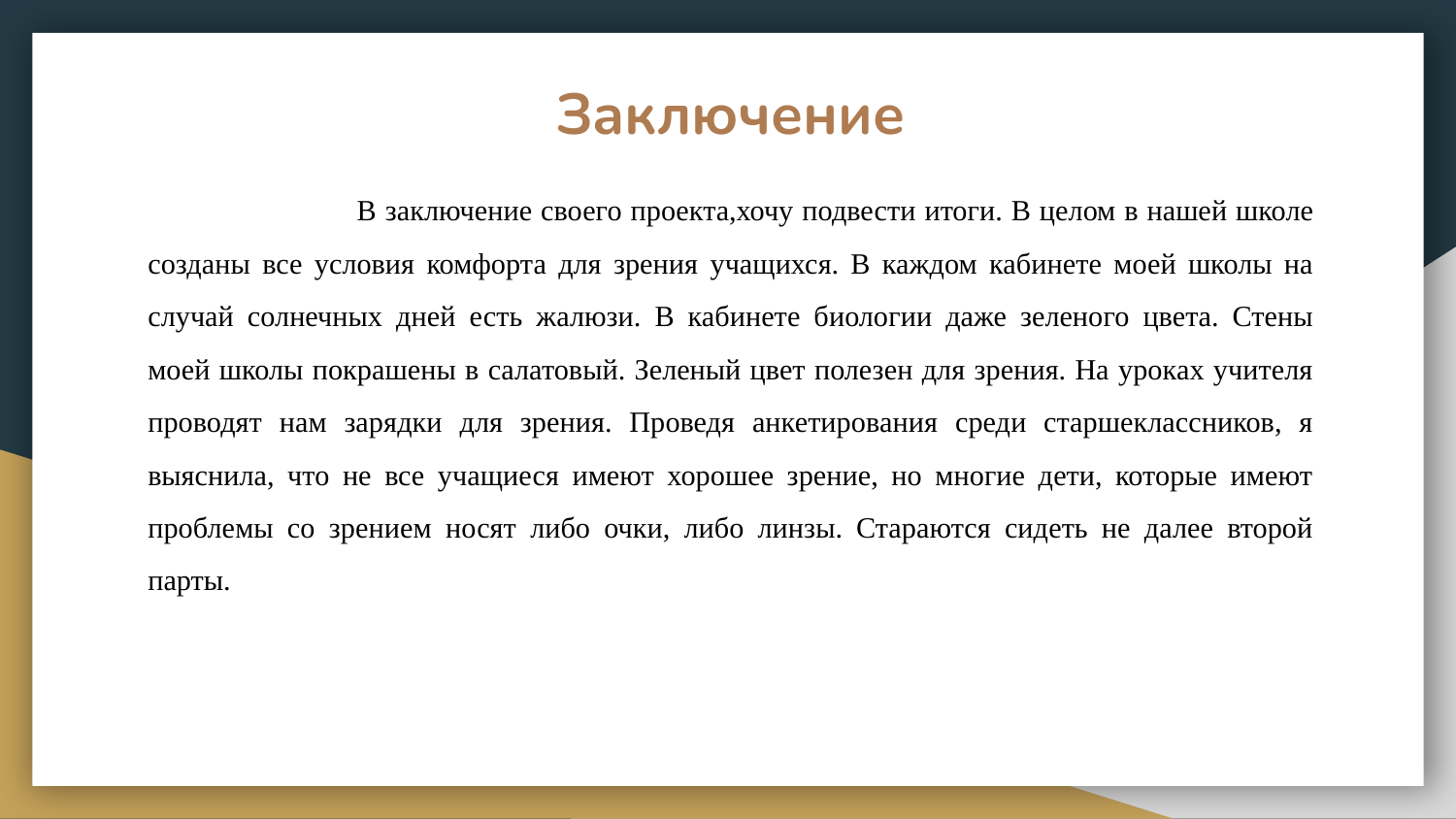

# Заключение
                        В заключение своего проекта,хочу подвести итоги. В целом в нашей школе созданы все условия комфорта для зрения учащихся. В каждом кабинете моей школы на случай солнечных дней есть жалюзи. В кабинете биологии даже зеленого цвета. Стены моей школы покрашены в салатовый. Зеленый цвет полезен для зрения. На уроках учителя проводят нам зарядки для зрения. Проведя анкетирования среди старшеклассников, я выяснила, что не все учащиеся имеют хорошее зрение, но многие дети, которые имеют проблемы со зрением носят либо очки, либо линзы. Стараются сидеть не далее второй парты.